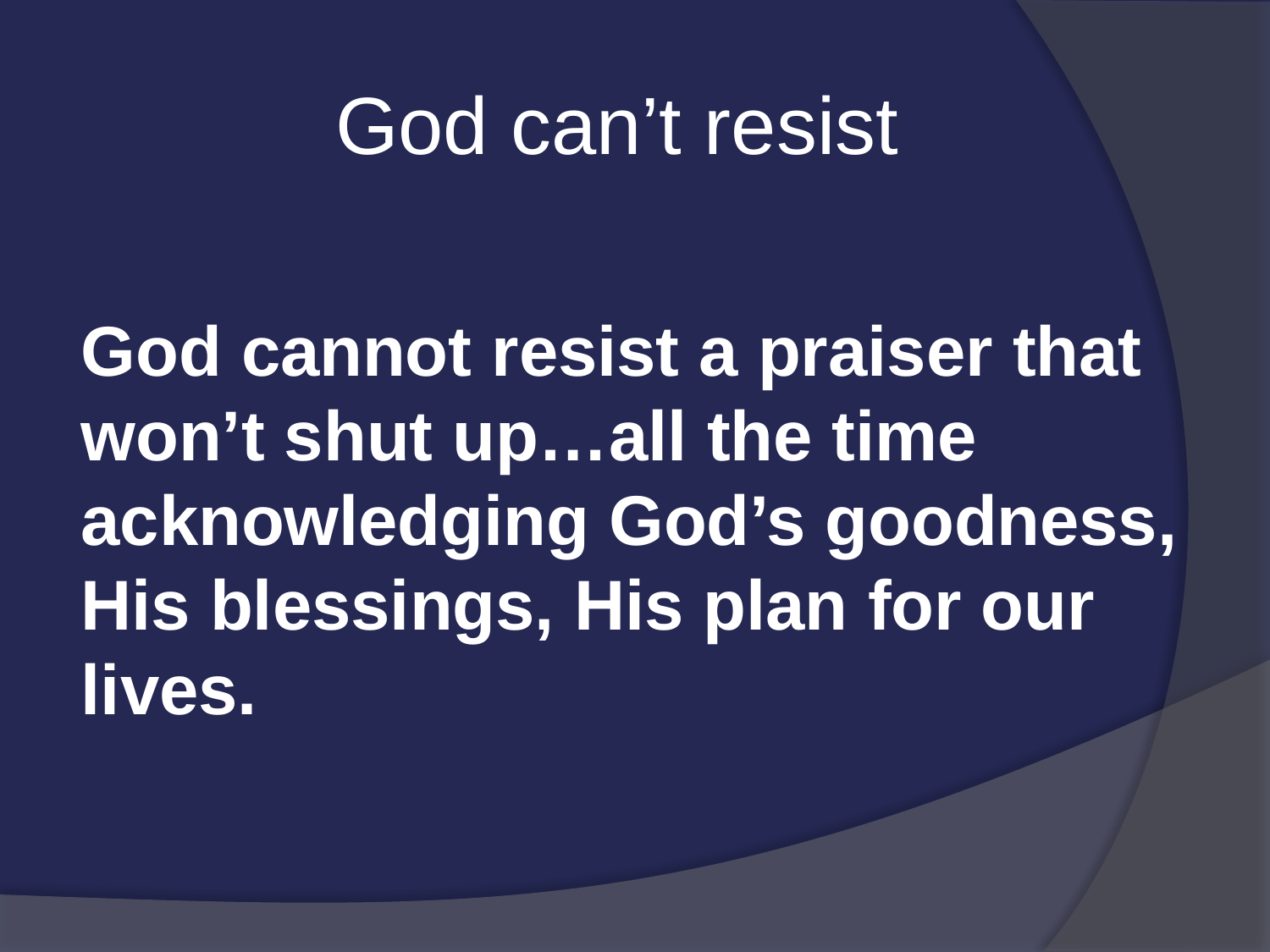

# God can’t resist

God cannot resist a praiser that won’t shut up…all the time acknowledging God’s goodness, His blessings, His plan for our lives.